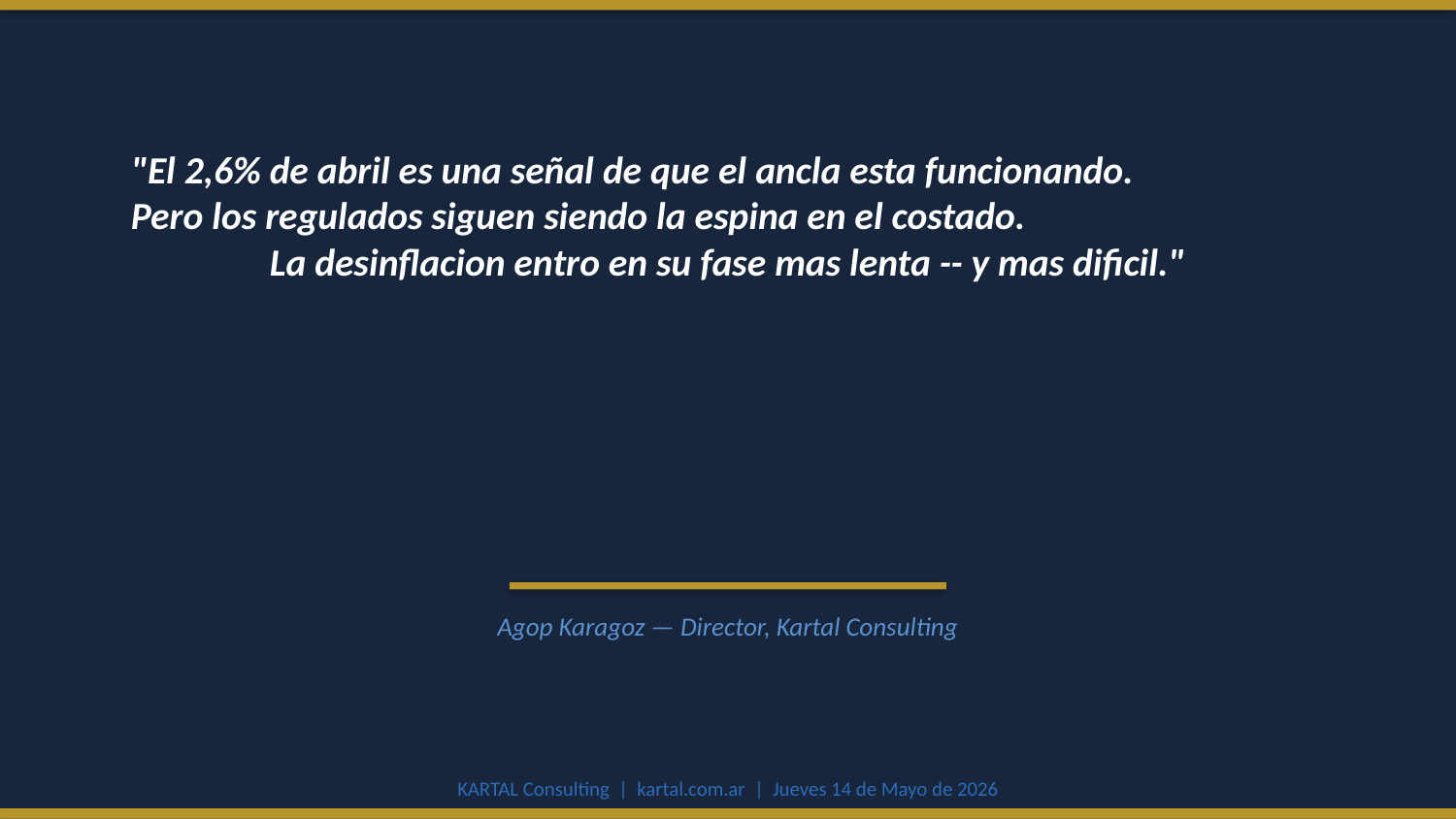

"El 2,6% de abril es una señal de que el ancla esta funcionando.
Pero los regulados siguen siendo la espina en el costado.
La desinflacion entro en su fase mas lenta -- y mas dificil."

Agop Karagoz — Director, Kartal Consulting
KARTAL Consulting  |  kartal.com.ar  |  Jueves 14 de Mayo de 2026